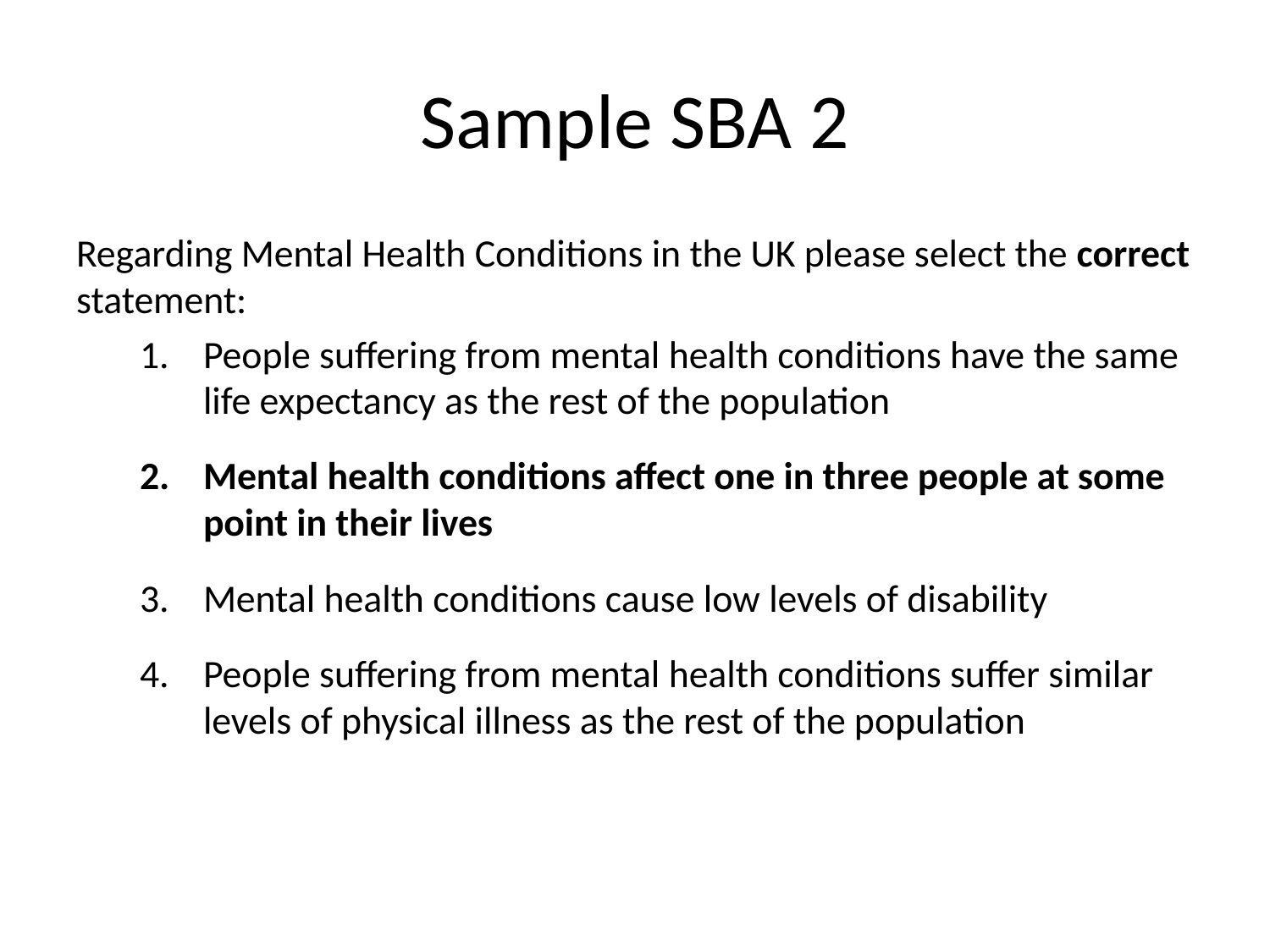

# Sample SBA 2
Regarding Mental Health Conditions in the UK please select the correct statement:
People suffering from mental health conditions have the same life expectancy as the rest of the population
Mental health conditions affect one in three people at some point in their lives
Mental health conditions cause low levels of disability
People suffering from mental health conditions suffer similar levels of physical illness as the rest of the population